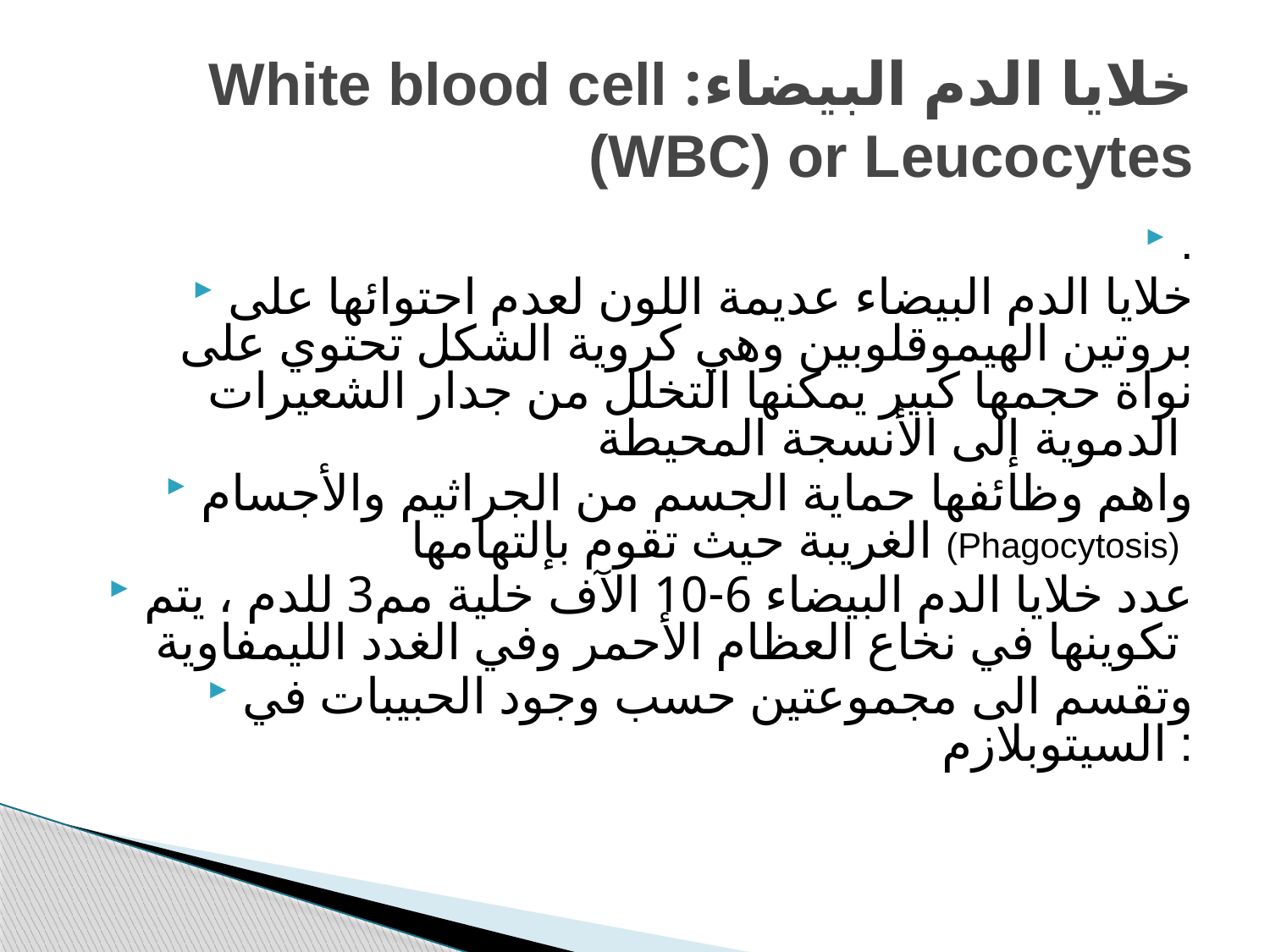

# خلايا الدم البيضاء: White blood cell (WBC) or Leucocytes
.
خلايا الدم البيضاء عديمة اللون لعدم احتوائها على بروتين الهيموقلوبين وهي كروية الشكل تحتوي على نواة حجمها كبير يمكنها التخلل من جدار الشعيرات الدموية إلى الأنسجة المحيطة
واهم وظائفها حماية الجسم من الجراثيم والأجسام الغريبة حيث تقوم بإلتهامها (Phagocytosis)
عدد خلايا الدم البيضاء 6-10 الآف خلية مم3 للدم ، يتم تكوينها في نخاع العظام الأحمر وفي الغدد الليمفاوية
وتقسم الى مجموعتين حسب وجود الحبيبات في السيتوبلازم :